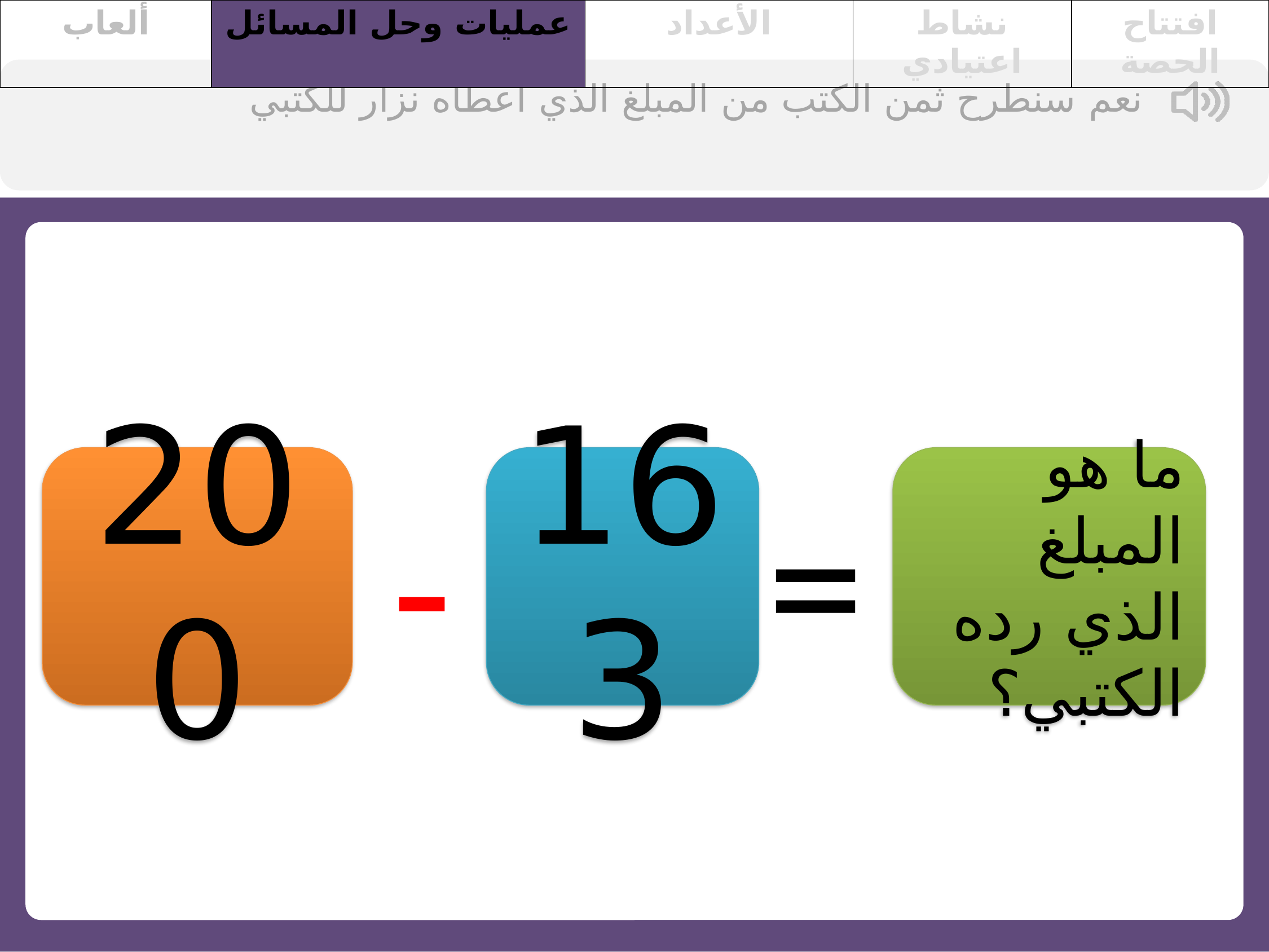

| ألعاب | عمليات وحل المسائل | الأعداد | نشاط اعتيادي | افتتاح الحصة |
| --- | --- | --- | --- | --- |

نعم سنطرح ثمن الكتب من المبلغ الذي أعطاه نزار للكتبي

200
163
ما هو المبلغ الذي رده الكتبي؟
=
-